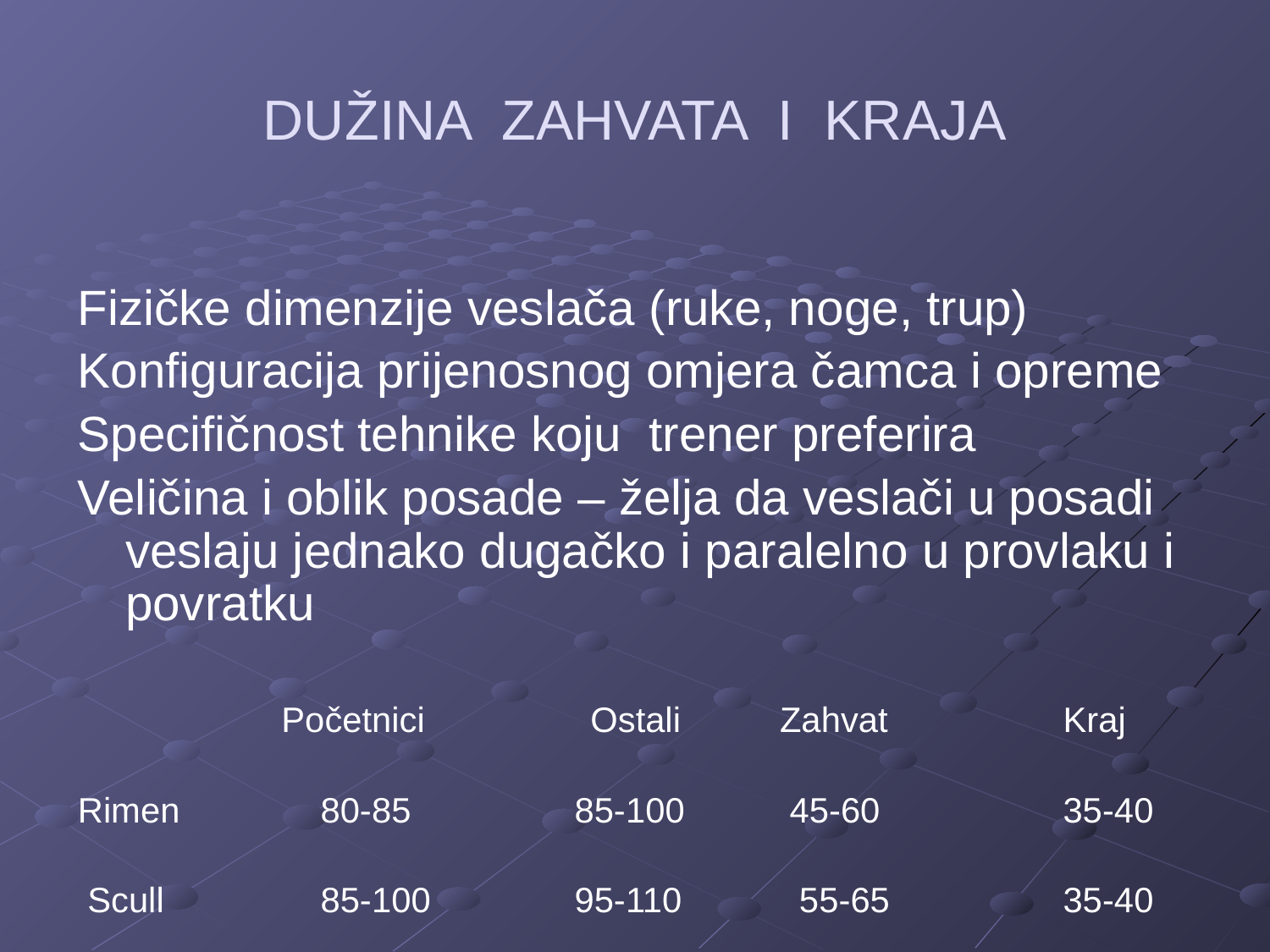

# DUŽINA  ZAHVATA  I  KRAJA
Fizičke dimenzije veslača (ruke, noge, trup)
Konfiguracija prijenosnog omjera čamca i opreme
Specifičnost tehnike koju  trener preferira
Veličina i oblik posade – želja da veslači u posadi veslaju jednako dugačko i paralelno u provlaku i povratku

		      Početnici                 Ostali	  Zahvat	     Kraj

Rimen	       80-85	       85-100	   45-60		     35-40

 Scull	       85-100	       95-110	    55-65	     35-40